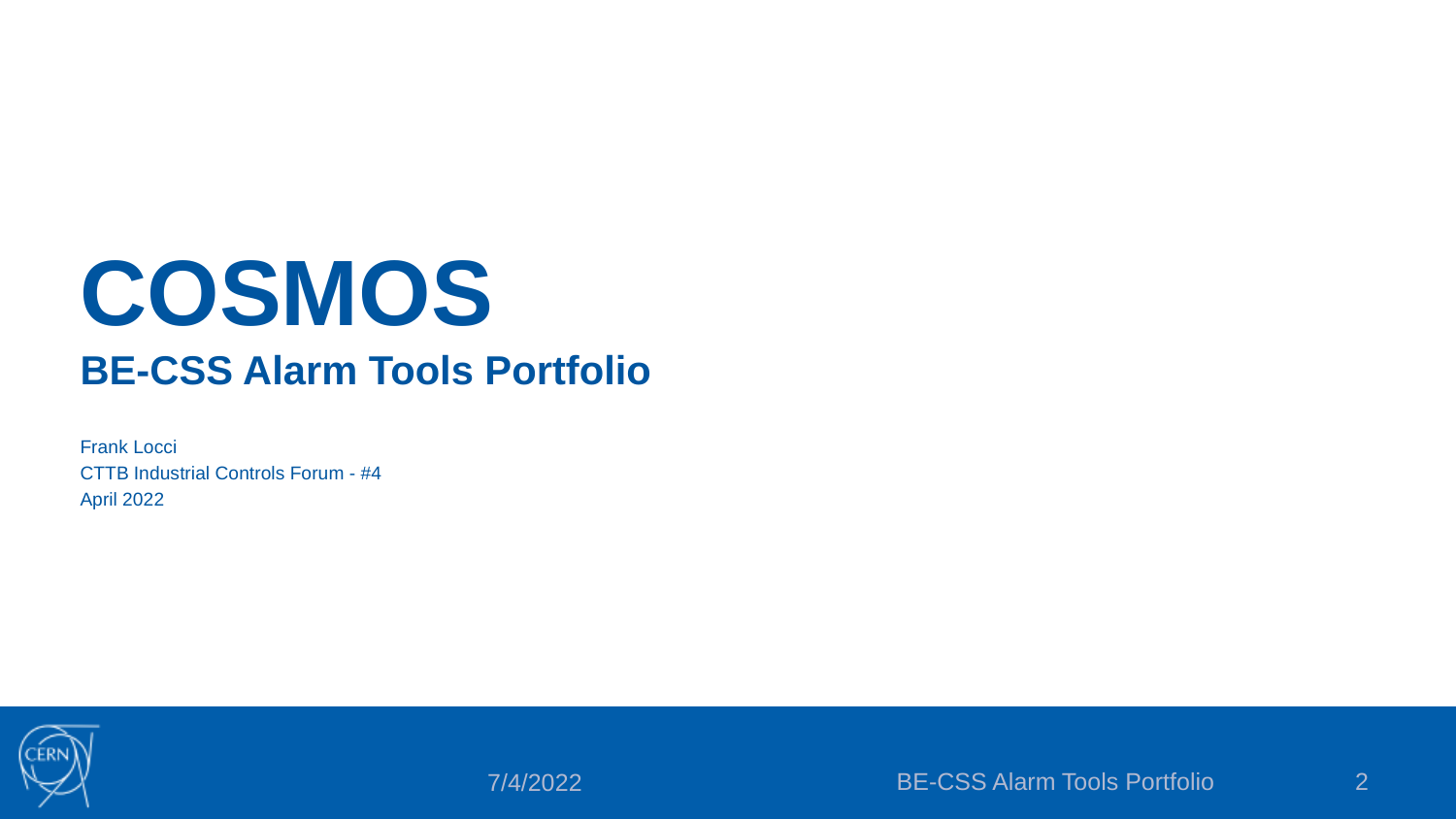

# COSMOS BE-CSS Alarm Tools Portfolio
Frank Locci
CTTB Industrial Controls Forum - #4
April 2022
BE-CSS Alarm Tools Portfolio
2
7/4/2022